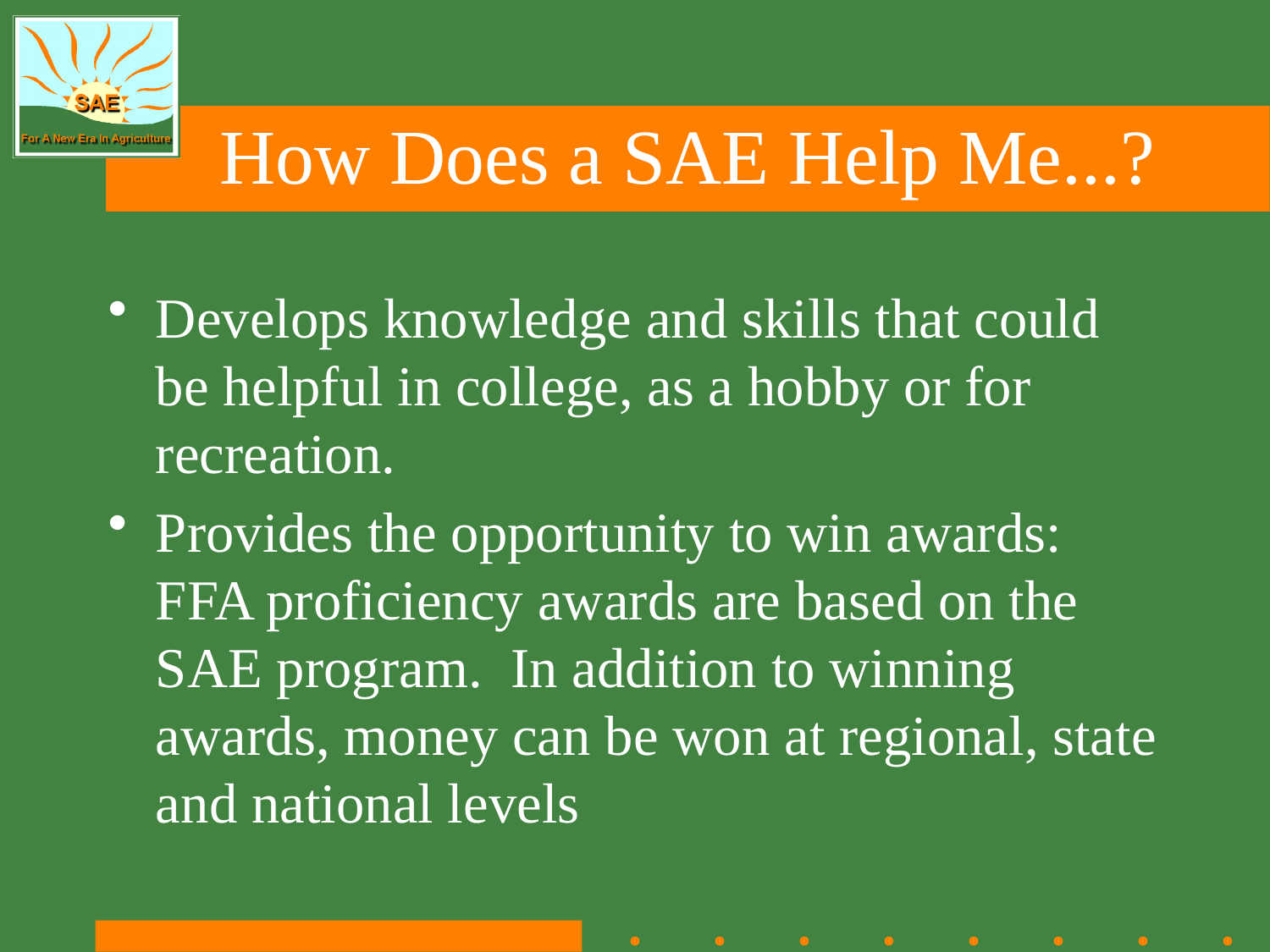

# How Does a SAE Help Me...?
Develops knowledge and skills that could be helpful in college, as a hobby or for recreation.
Provides the opportunity to win awards: FFA proficiency awards are based on the SAE program.  In addition to winning awards, money can be won at regional, state and national levels